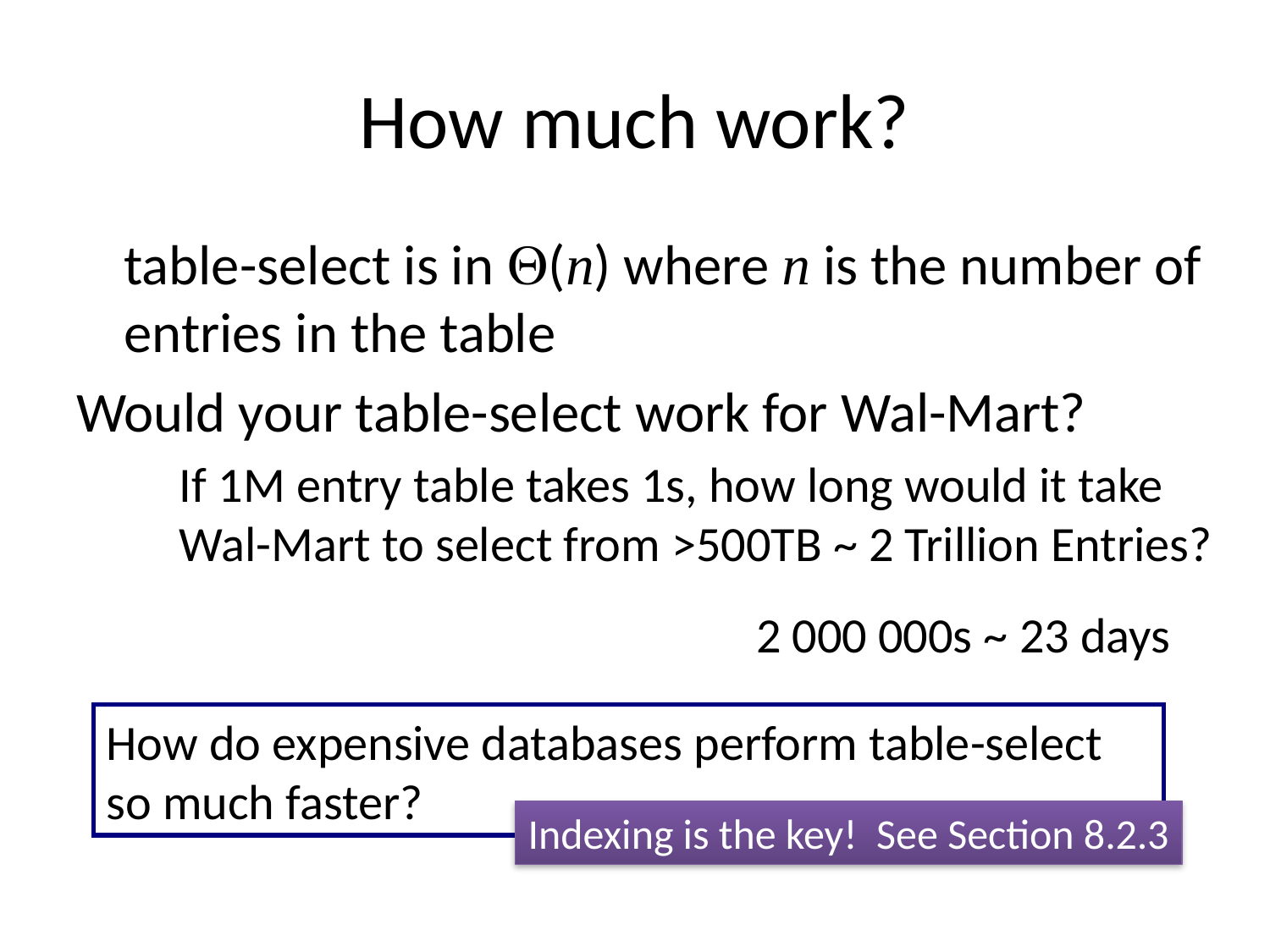

# How much work?
	table-select is in Θ(n) where n is the number of entries in the table
Would your table-select work for Wal-Mart?
	If 1M entry table takes 1s, how long would it take Wal-Mart to select from >500TB ~ 2 Trillion Entries?
2 000 000s ~ 23 days
How do expensive databases perform table-select so much faster?
Indexing is the key!  See Section 8.2.3